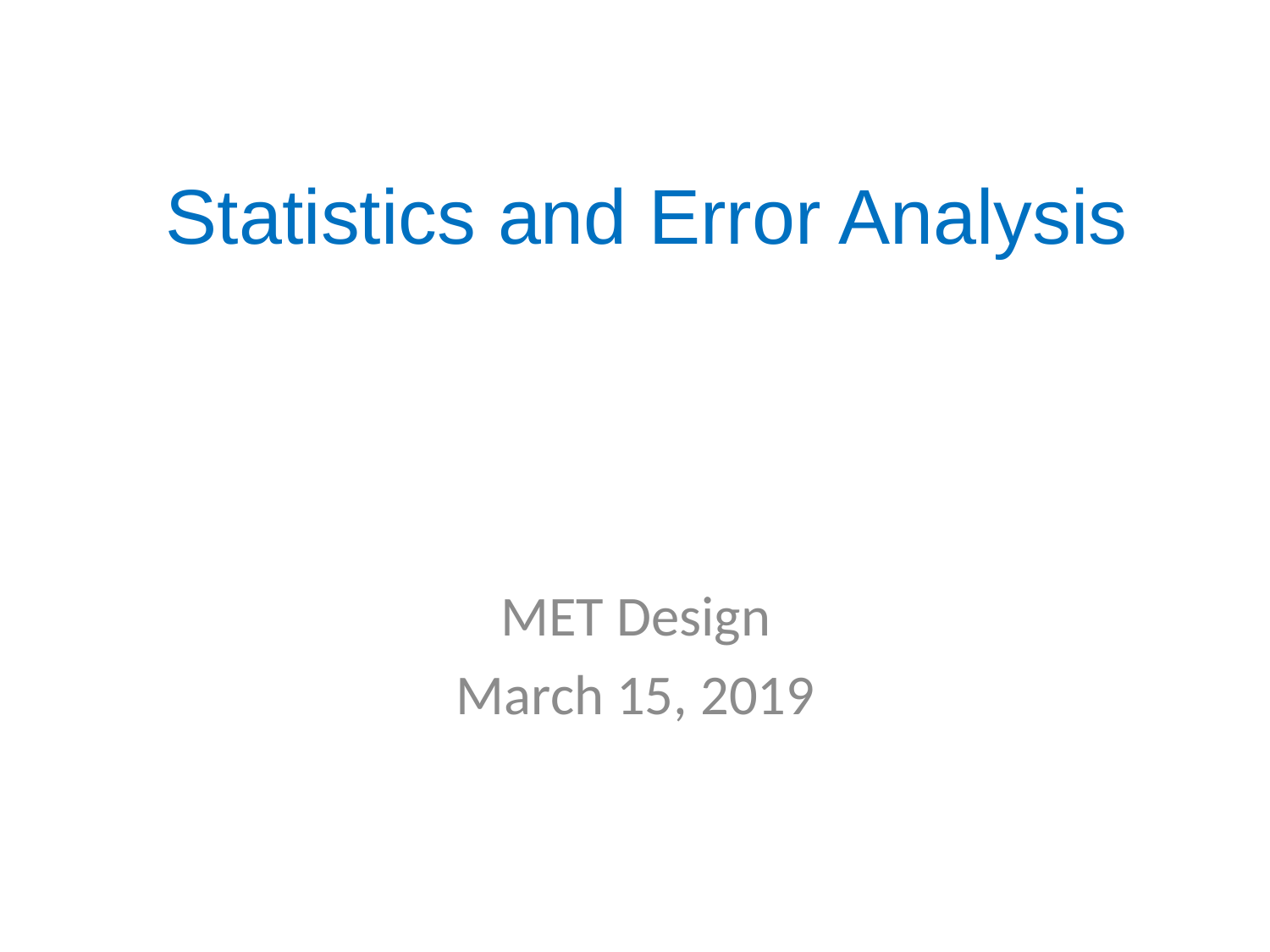

# Statistics and Error Analysis
MET Design
March 15, 2019